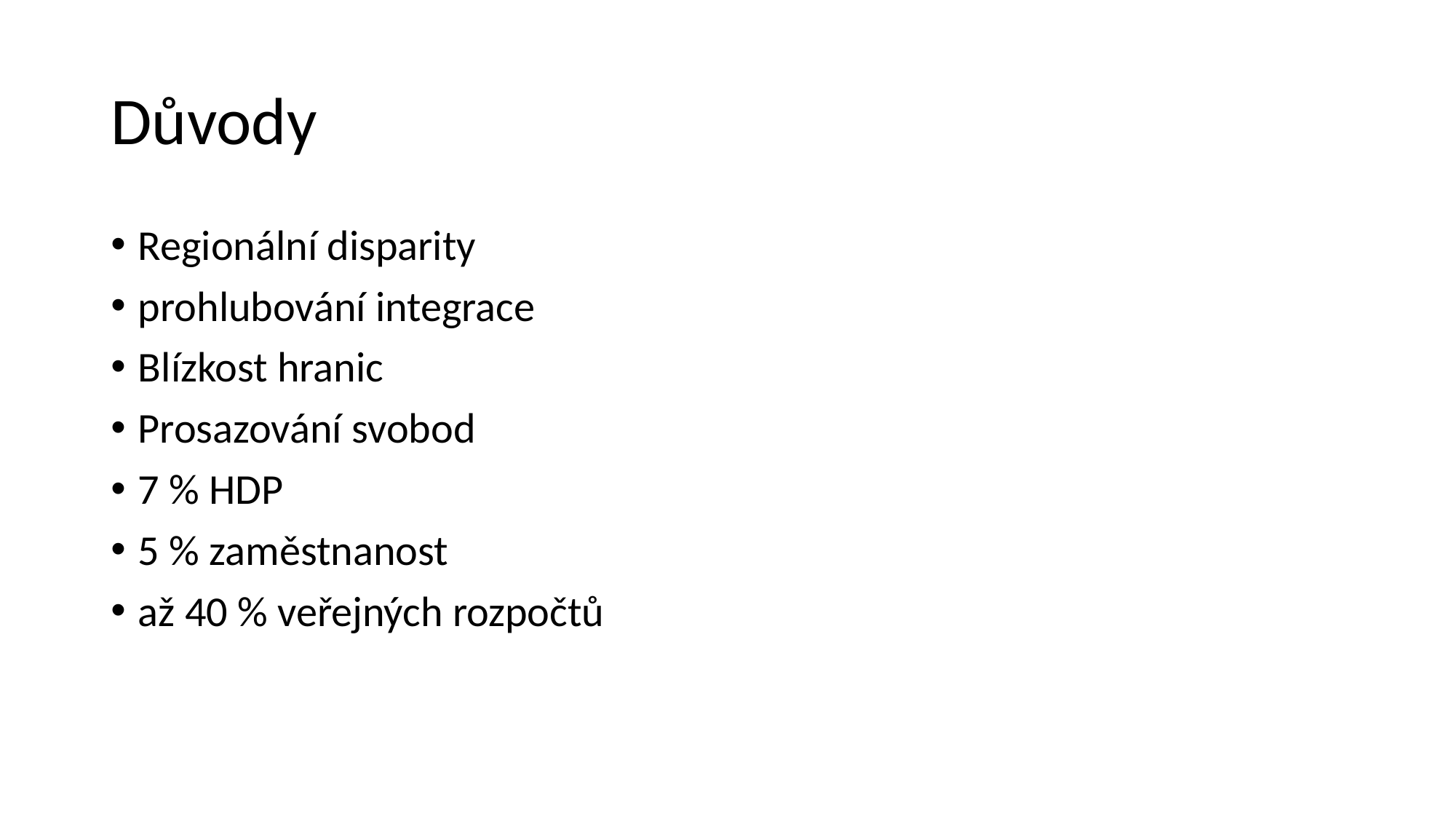

# Důvody
Regionální disparity
prohlubování integrace
Blízkost hranic
Prosazování svobod
7 % HDP
5 % zaměstnanost
až 40 % veřejných rozpočtů